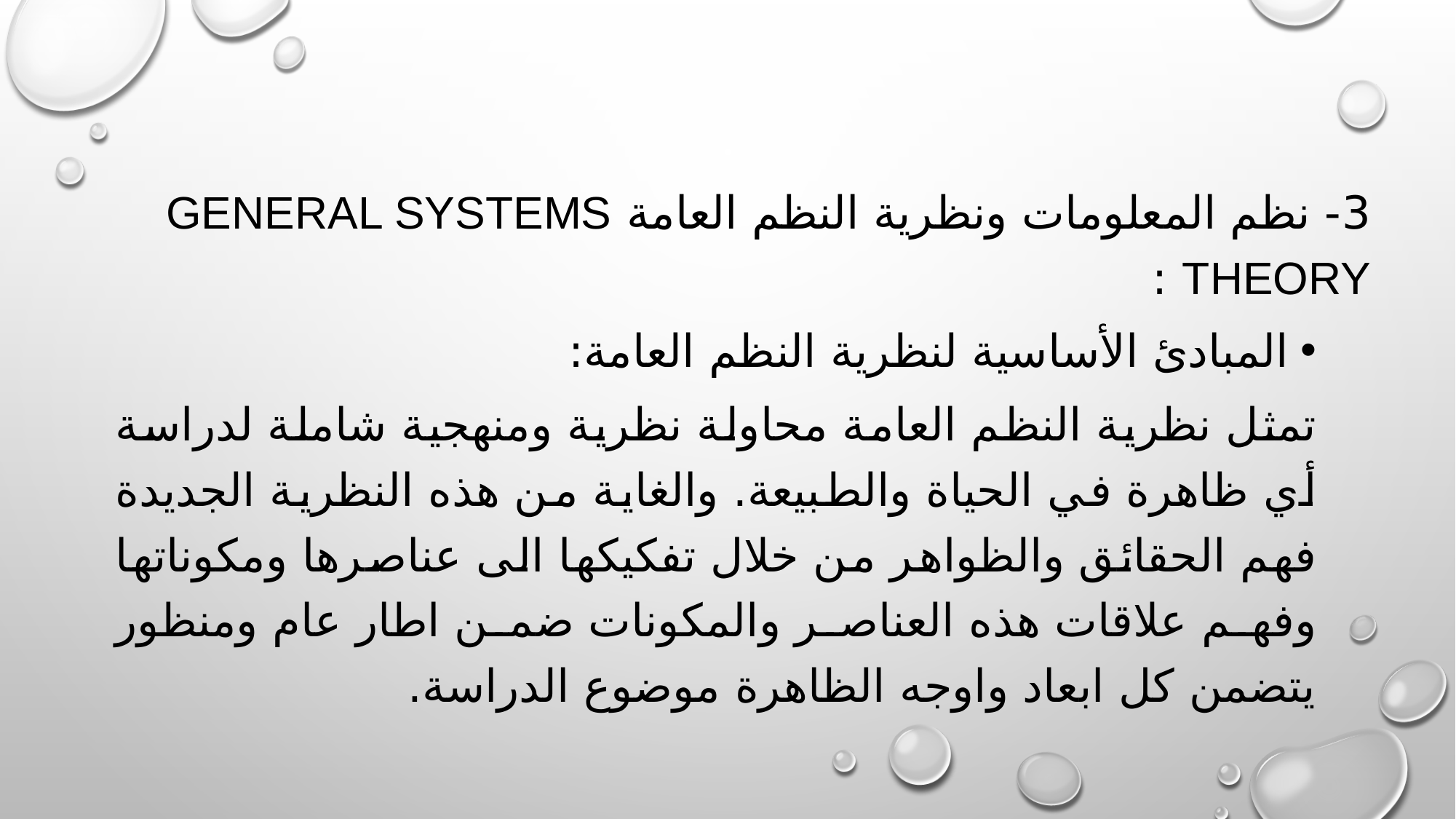

3- نظم المعلومات ونظرية النظم العامة general systems theory :
المبادئ الأساسية لنظرية النظم العامة:
تمثل نظرية النظم العامة محاولة نظرية ومنهجية شاملة لدراسة أي ظاهرة في الحياة والطبيعة. والغاية من هذه النظرية الجديدة فهم الحقائق والظواهر من خلال تفكيكها الى عناصرها ومكوناتها وفهم علاقات هذه العناصر والمكونات ضمن اطار عام ومنظور يتضمن كل ابعاد واوجه الظاهرة موضوع الدراسة.